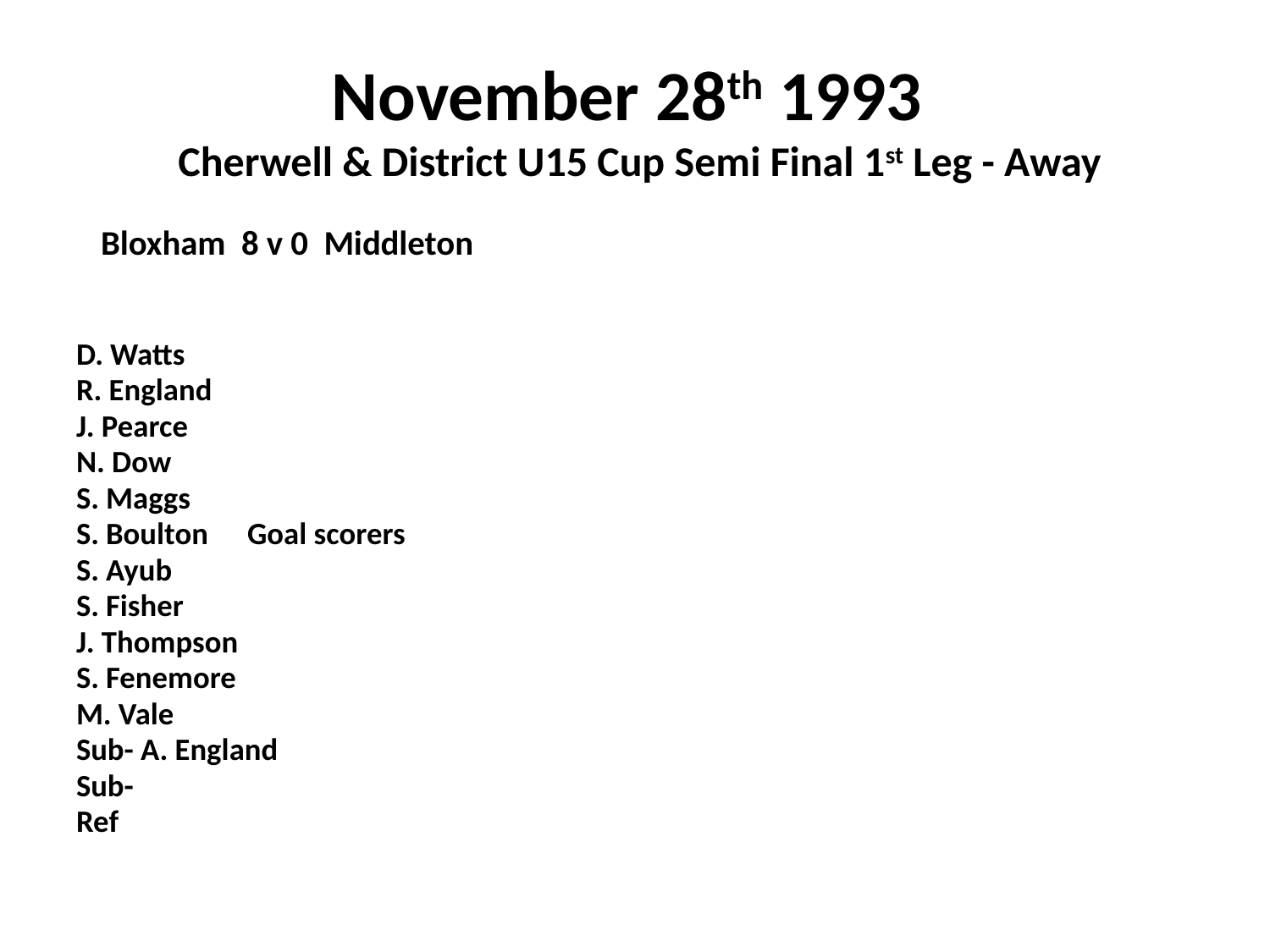

# November 28th 1993 Cherwell & District U15 Cup Semi Final 1st Leg - Away
   Bloxham  8 v 0  Middleton

D. Watts
R. England
J. Pearce
N. Dow
S. Maggs
S. Boulton			Goal scorers
S. Ayub
S. Fisher
J. Thompson
S. Fenemore
M. Vale
Sub- A. England
Sub-
Ref